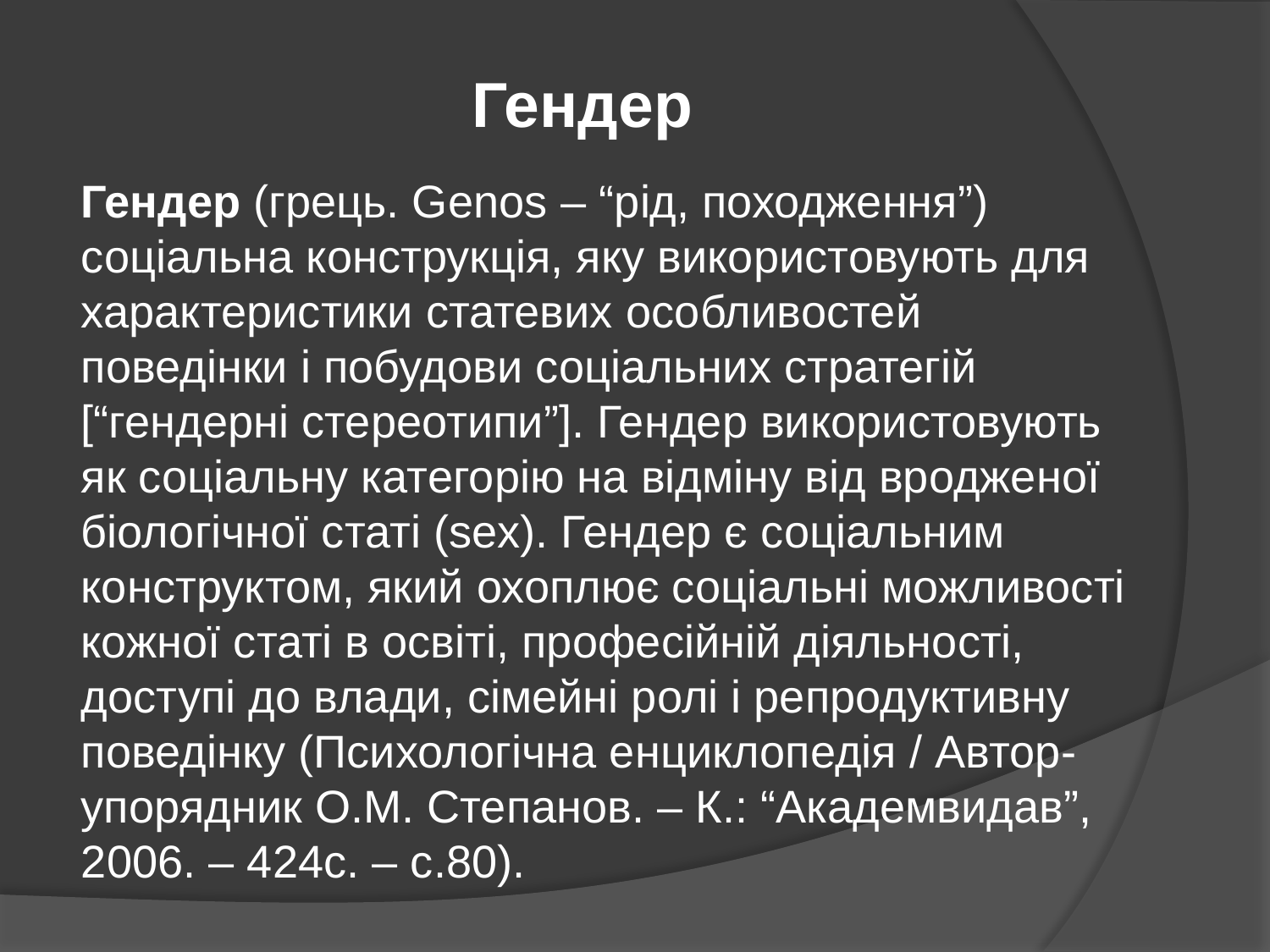

# Гендер
Гендер (грець. Genos – “рід, походження”) соціальна конструкція, яку використовують для характеристики статевих особливостей поведінки і побудови соціальних стратегій [“гендерні стереотипи”]. Гендер використовують як соціальну категорію на відміну від вродженої біологічної статі (sex). Гендер є соціальним конструктом, який охоплює соціальні можливості кожної статі в освіті, професійній діяльності, доступі до влади, сімейні ролі і репродуктивну поведінку (Психологічна енциклопедія / Автор-упорядник О.М. Степанов. – К.: “Академвидав”, 2006. – 424с. – с.80).